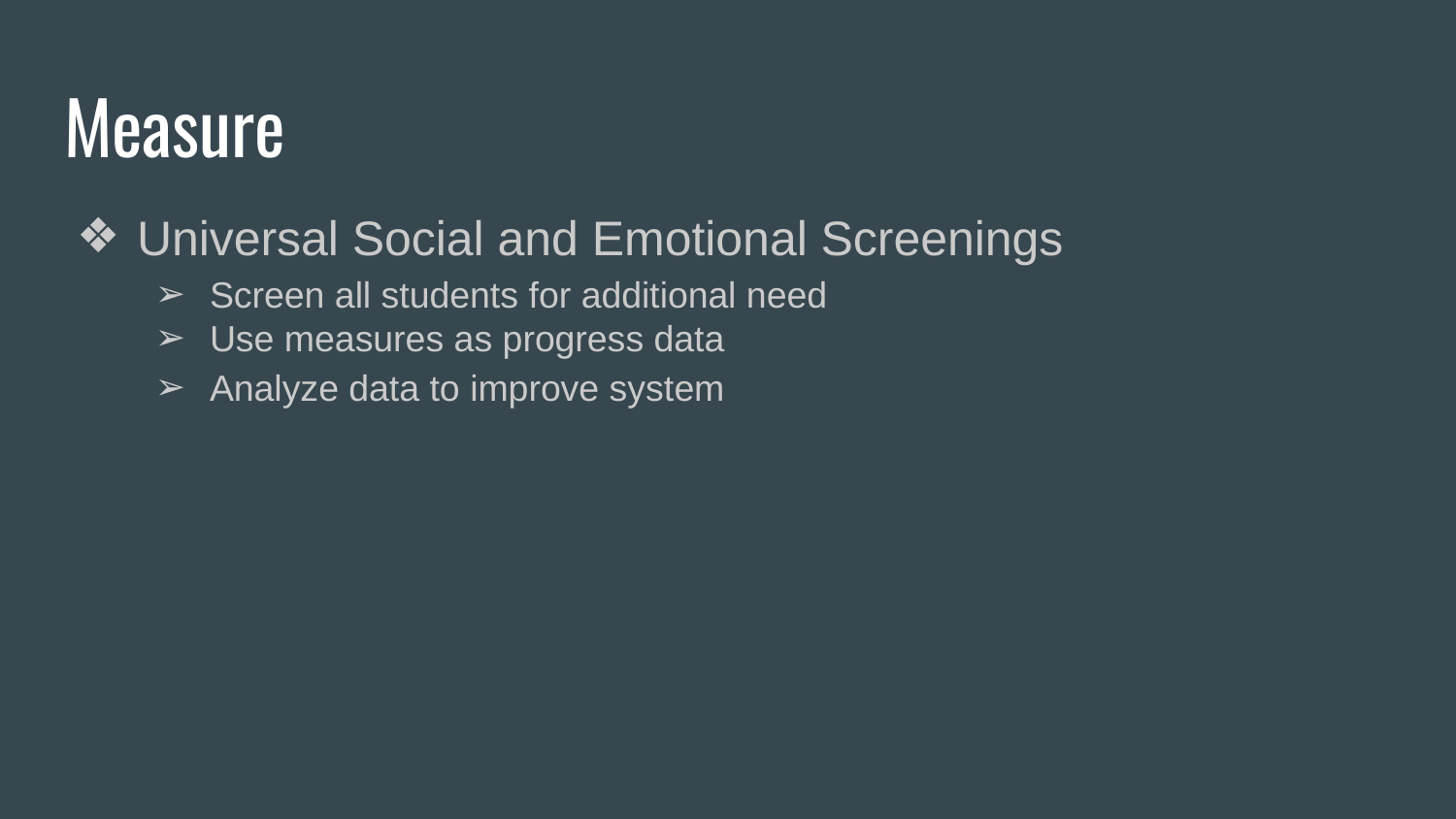

# Measure
Universal Social and Emotional Screenings
Screen all students for additional need
Use measures as progress data
Analyze data to improve system